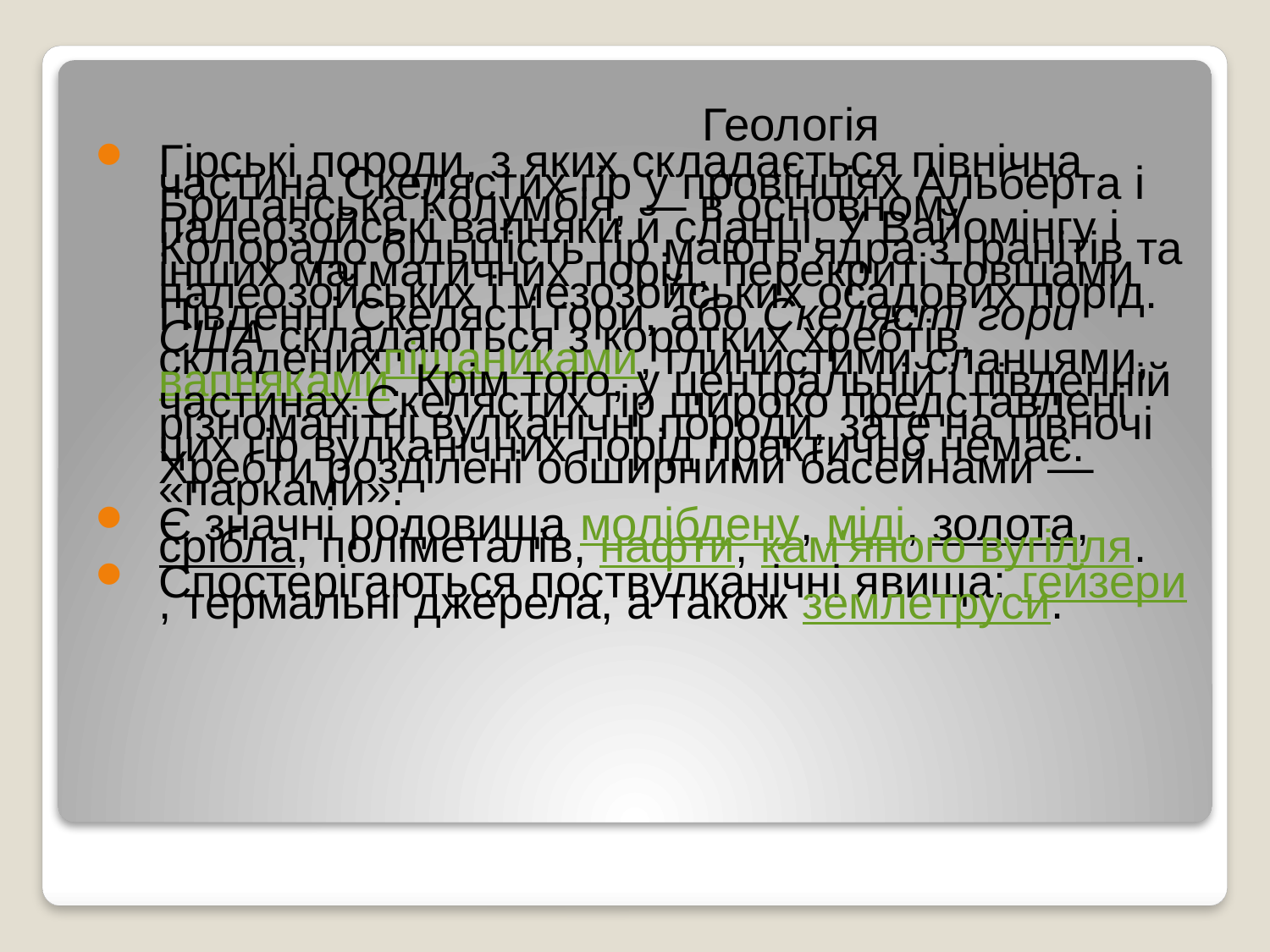

Геологія
Гірські породи, з яких складається північна частина Скелястих гір у провінціях Альберта і Британська Колумбія, — в основному палеозойські вапняки й сланці. У Вайомінгу і Колорадо більшість гір мають ядра з гранітів та інших магматичних порід, перекриті товщами палеозойських і мезозойських осадових порід. Південні Скелясті гори, або Скелясті гори США складаються з коротких хребтів, складенихпіщаниками, глинистими сланцями, вапняками. Крім того, у центральній і південній частинах Скелястих гір широко представлені різноманітні вулканічні породи, зате на півночі цих гір вулканічних порід практично немає. Хребти розділені обширними басейнами — «парками».
Є значні родовища молібдену, міді, золота, срібла, поліметалів, нафти, кам'яного вугілля.
Спостерігаються поствулканічні явища: гейзери, термальні джерела, а також землетруси.

#